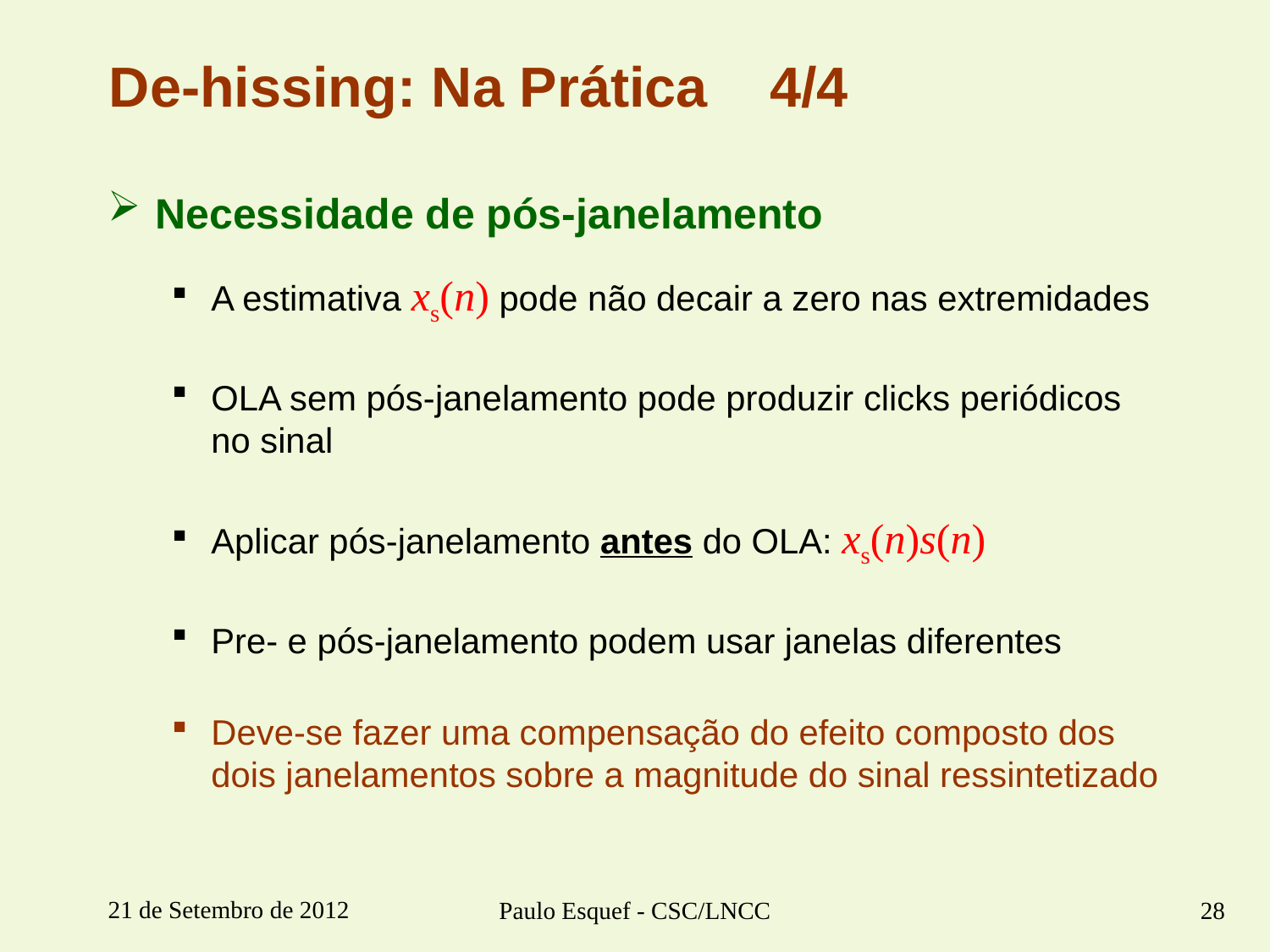

# De-hissing: Na Prática    4/4
Necessidade de pós-janelamento
A estimativa xs(n) pode não decair a zero nas extremidades
OLA sem pós-janelamento pode produzir clicks periódicos no sinal
Aplicar pós-janelamento antes do OLA: xs(n)s(n)
Pre- e pós-janelamento podem usar janelas diferentes
Deve-se fazer uma compensação do efeito composto dos dois janelamentos sobre a magnitude do sinal ressintetizado
21 de Setembro de 2012
Paulo Esquef - CSC/LNCC
28